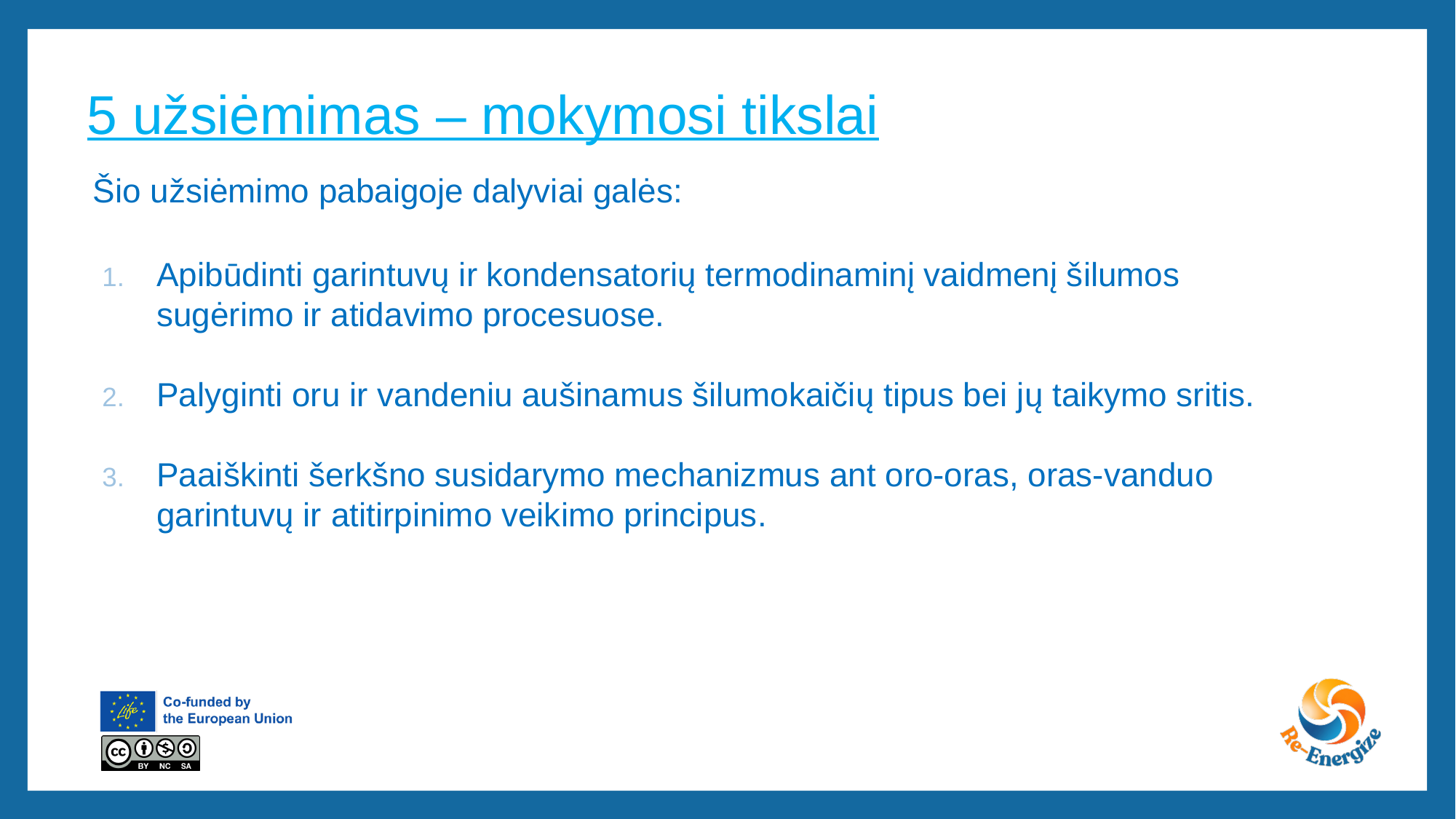

# 5 užsiėmimas – mokymosi tikslai
Šio užsiėmimo pabaigoje dalyviai galės:
Apibūdinti garintuvų ir kondensatorių termodinaminį vaidmenį šilumos sugėrimo ir atidavimo procesuose.
Palyginti oru ir vandeniu aušinamus šilumokaičių tipus bei jų taikymo sritis.
Paaiškinti šerkšno susidarymo mechanizmus ant oro-oras, oras-vanduo garintuvų ir atitirpinimo veikimo principus.